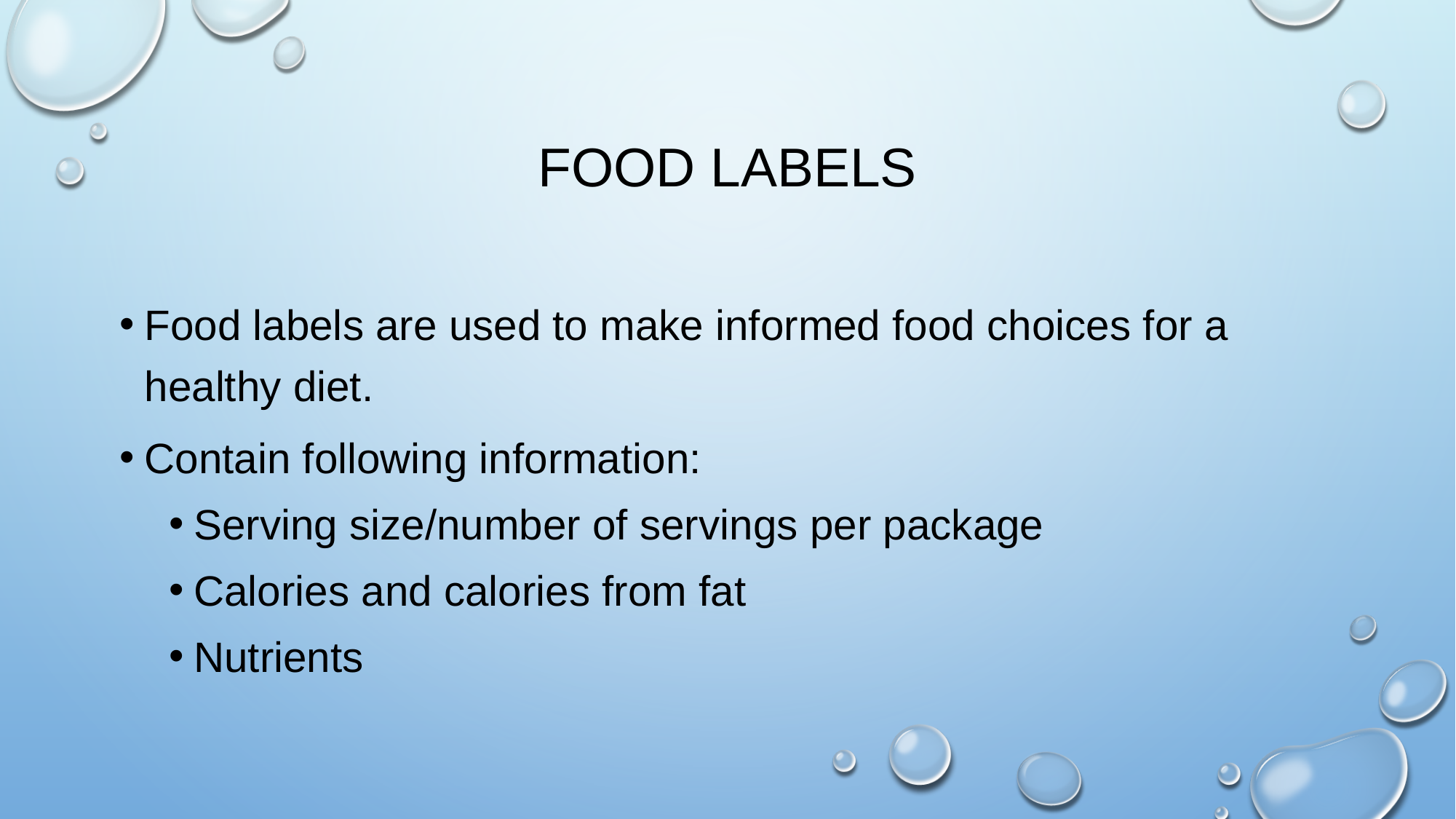

# Food labels
Food labels are used to make informed food choices for a healthy diet.
Contain following information:
Serving size/number of servings per package
Calories and calories from fat
Nutrients